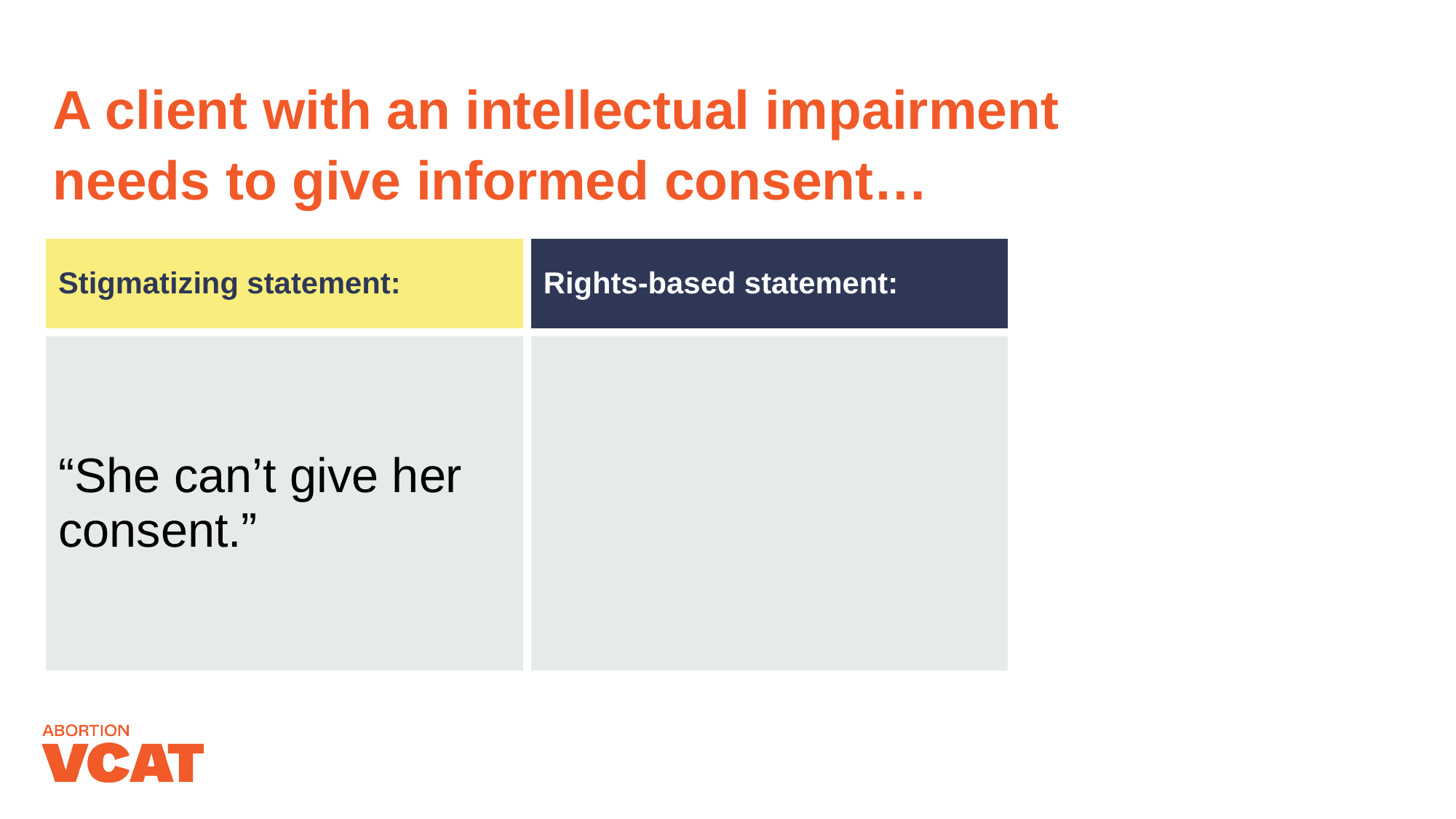

A client with an intellectual impairment needs to give informed consent…
| Stigmatizing statement: | Rights-based statement: |
| --- | --- |
| “She can’t give her consent.” |  |